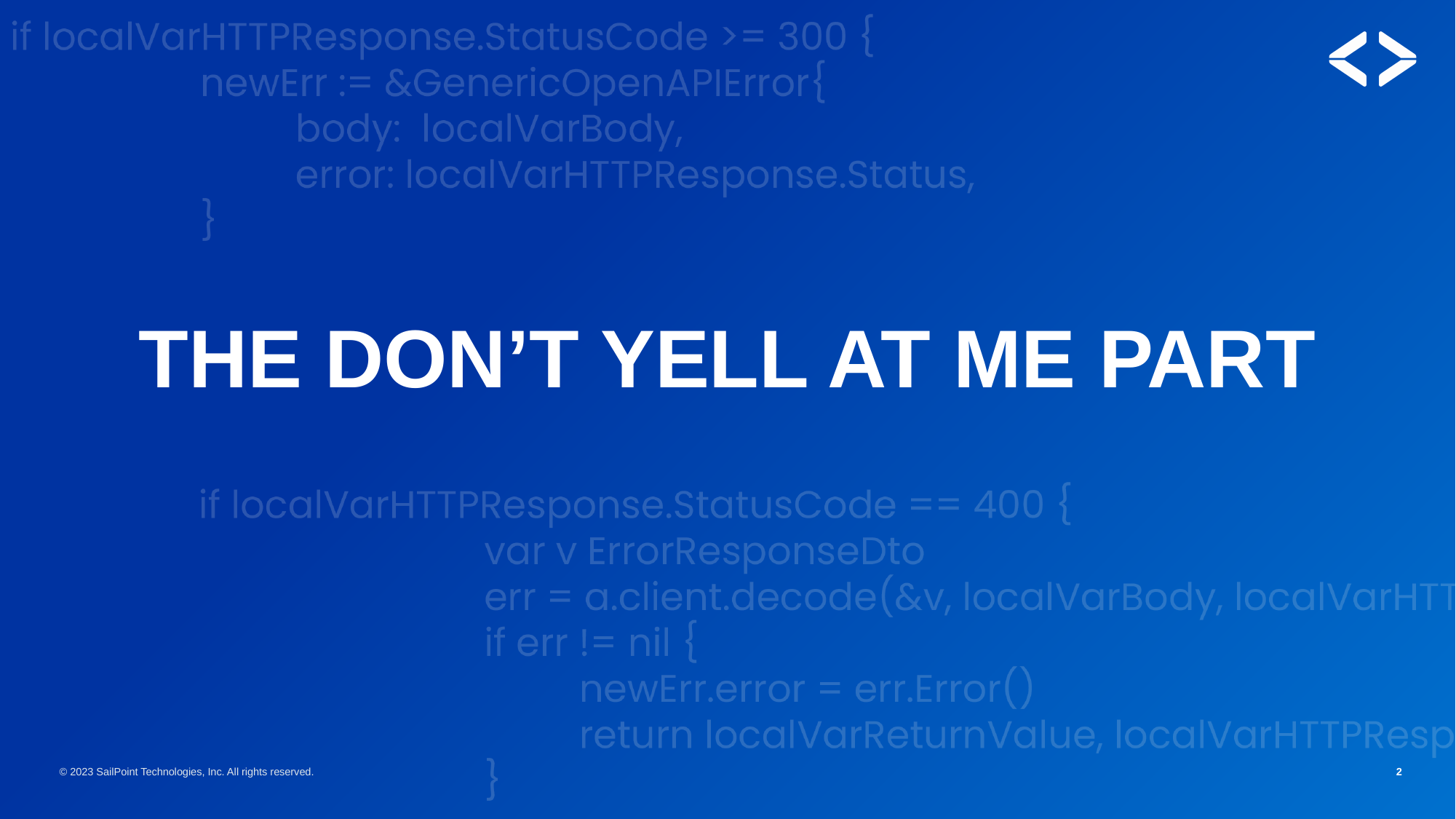

# THE DON’T YELL AT ME PART
© 2023 SailPoint Technologies, Inc. All rights reserved.
2